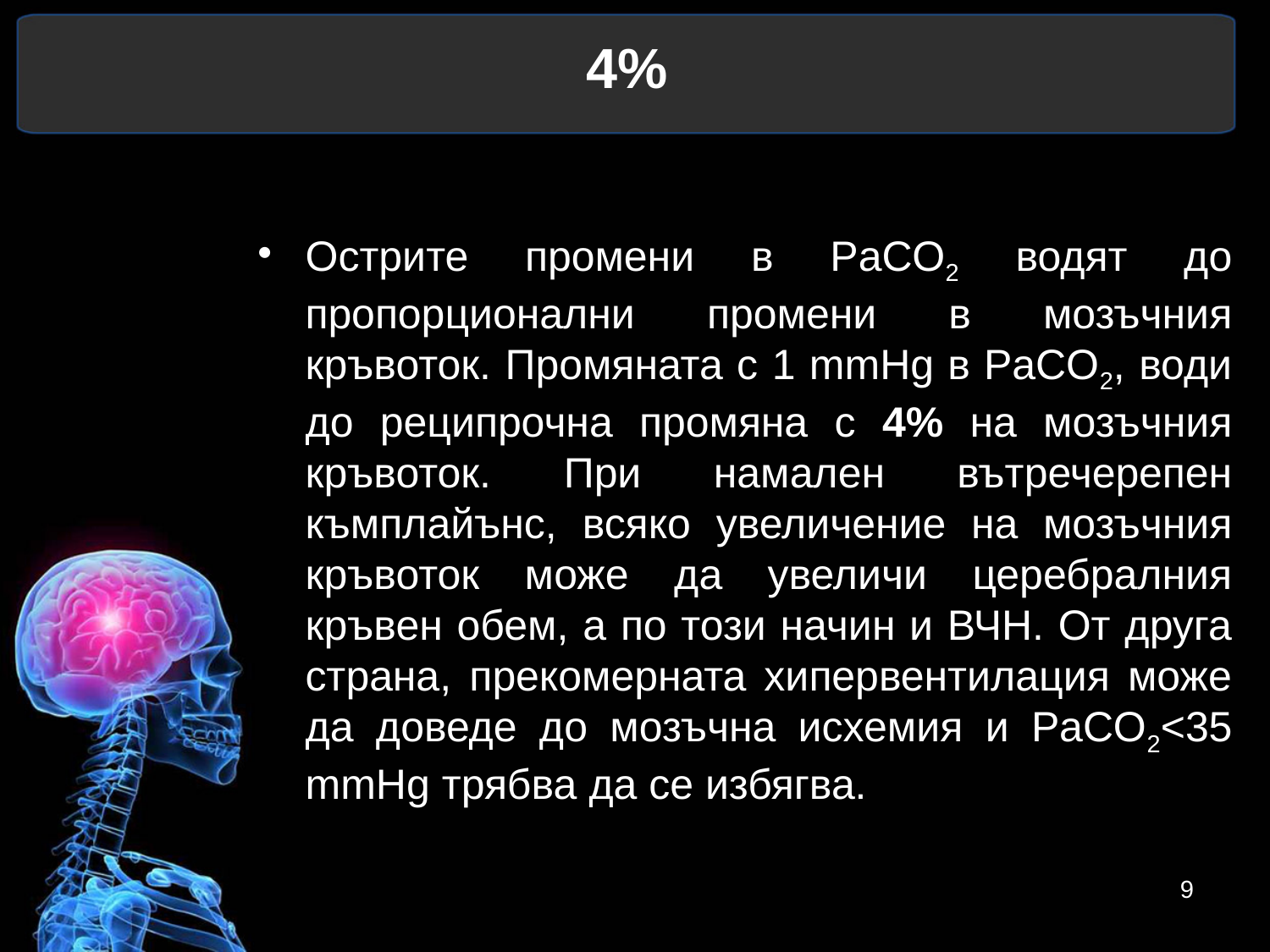

# 4%
Острите промени в PaCO2 водят до пропорционални промени в мозъчния кръвоток. Промяната с 1 mmHg в PaCO2, води до реципрочна промяна с 4% на мозъчния кръвоток. При намален вътречерепен къмплайънс, всяко увеличение на мозъчния кръвоток може да увеличи церебралния кръвен обем, а по този начин и ВЧН. От друга страна, прекомерната хипервентилация може да доведе до мозъчна исхемия и PaCO2<35 mmHg трябва да се избягва.
9